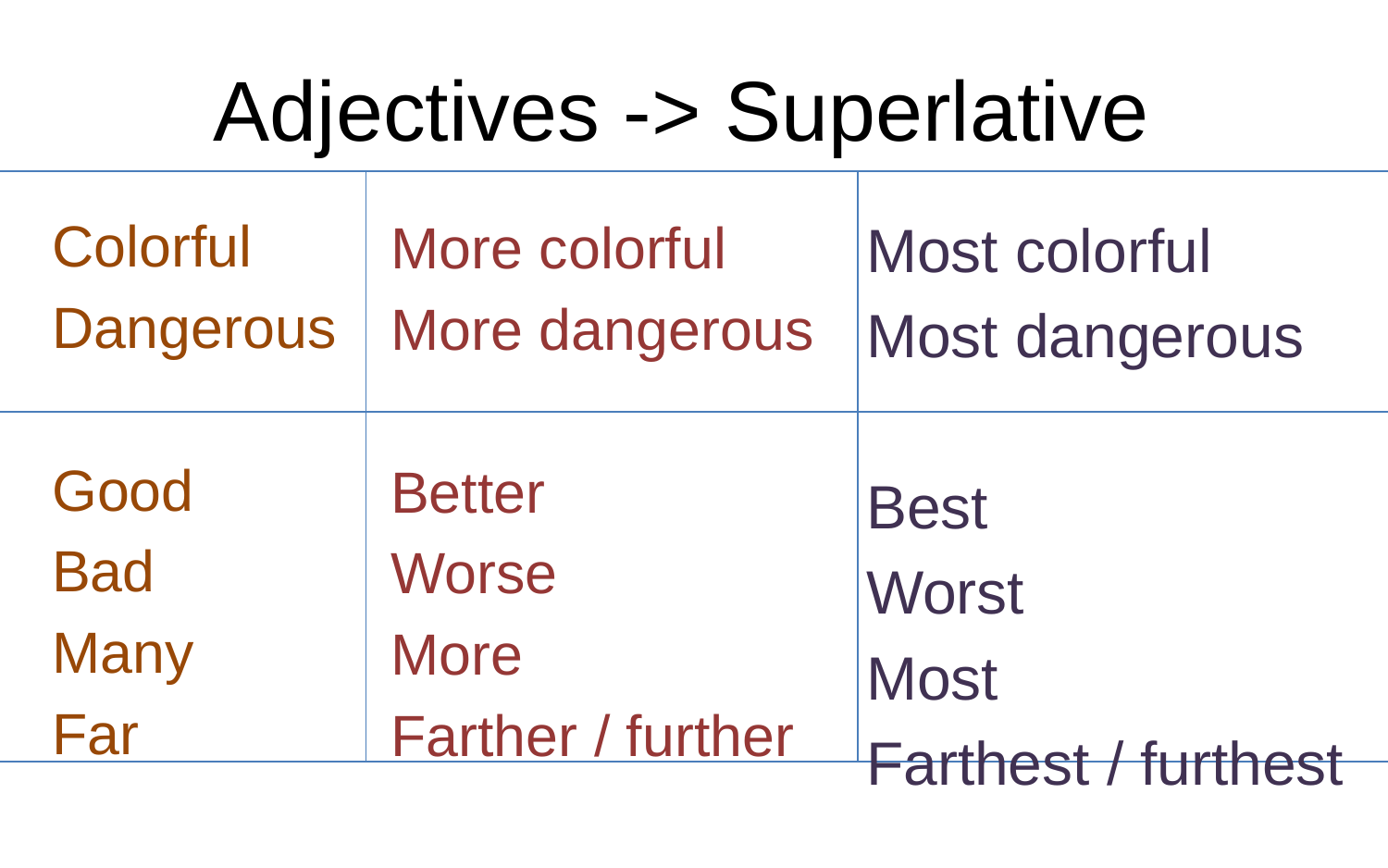

# Adjectives -> Superlative
Colorful
Dangerous

Good
Bad
Many
Far

More colorful
More dangerous

Better
Worse
More
Farther / further

Most colorful
Most dangerous

Best
Worst
Most
Farthest / furthest